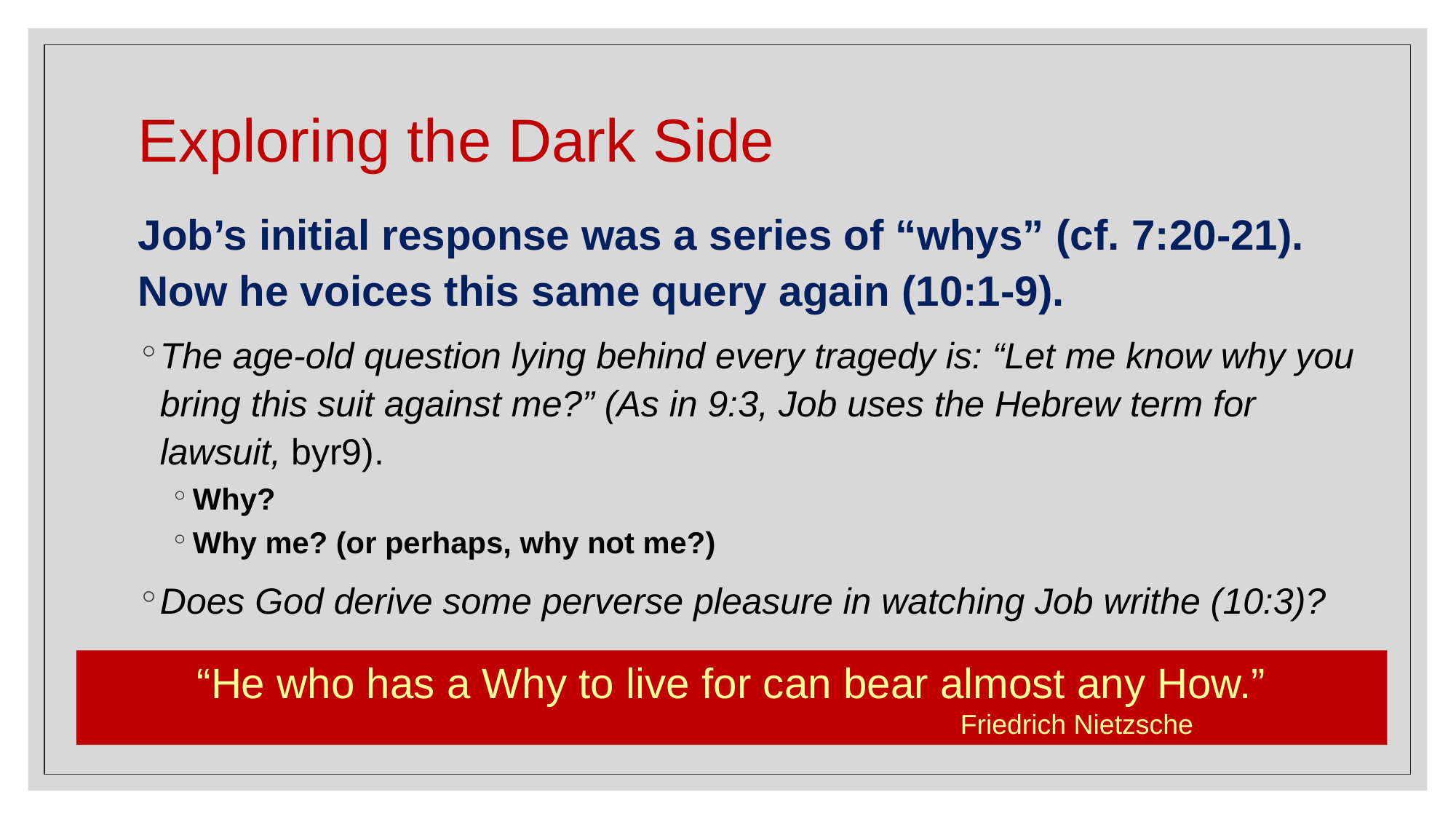

# Exploring the Dark Side
Job’s initial response was a series of “whys” (cf. 7:20-21). Now he voices this same query again (10:1-9).
The age-old question lying behind every tragedy is: “Let me know why you bring this suit against me?” (As in 9:3, Job uses the Hebrew term for lawsuit, byr9).
Why?
Why me? (or perhaps, why not me?)
Does God derive some perverse pleasure in watching Job writhe (10:3)?
“He who has a Why to live for can bear almost any How.”
								Friedrich Nietzsche